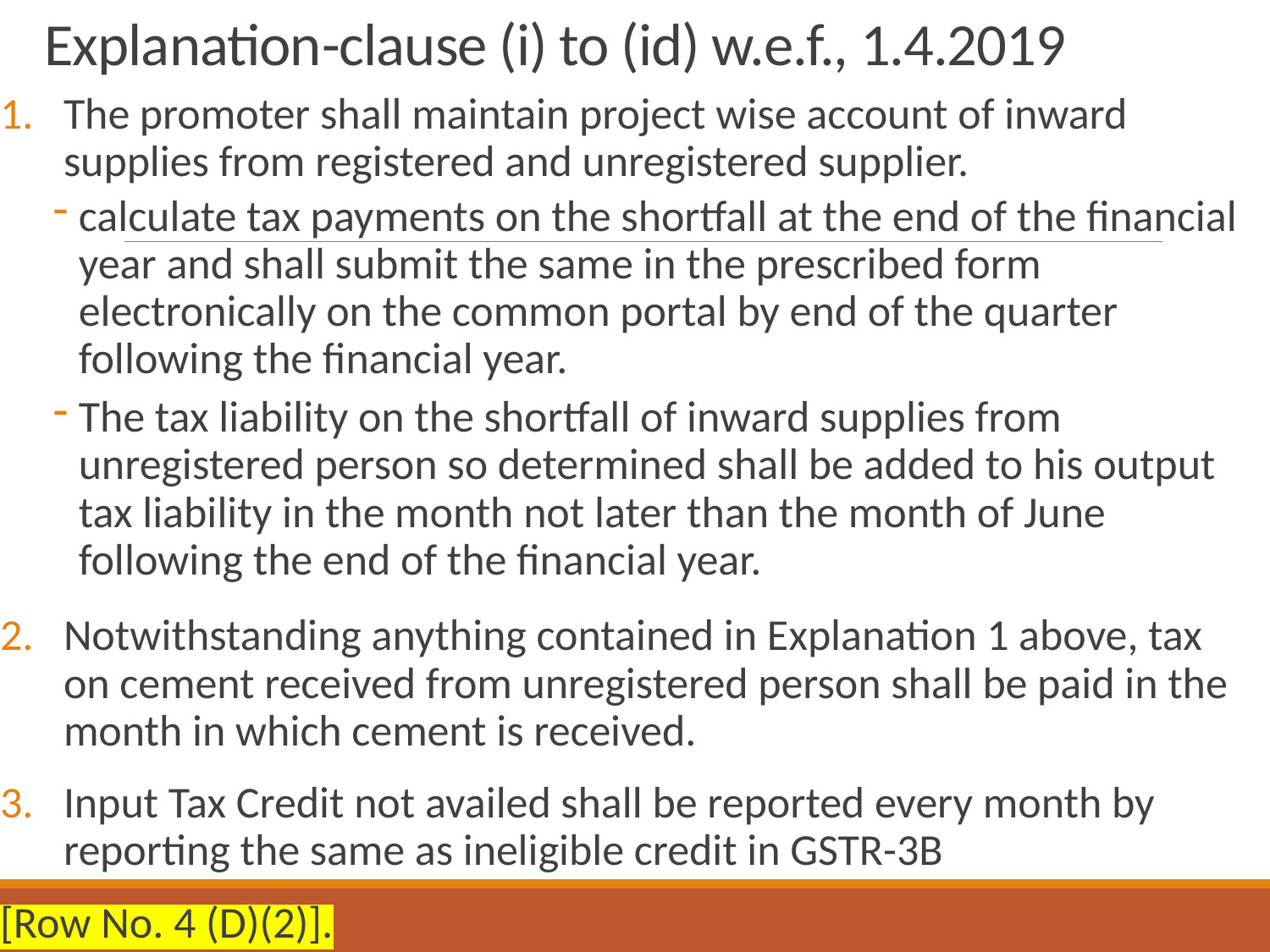

# Explanation-clause (i) to (id) w.e.f., 1.4.2019
The promoter shall maintain project wise account of inward supplies from registered and unregistered supplier.
calculate tax payments on the shortfall at the end of the financial year and shall submit the same in the prescribed form electronically on the common portal by end of the quarter following the financial year.
The tax liability on the shortfall of inward supplies from unregistered person so determined shall be added to his output tax liability in the month not later than the month of June following the end of the financial year.
Notwithstanding anything contained in Explanation 1 above, tax on cement received from unregistered person shall be paid in the month in which cement is received.
Input Tax Credit not availed shall be reported every month by reporting the same as ineligible credit in GSTR-3B
[Row No. 4 (D)(2)].